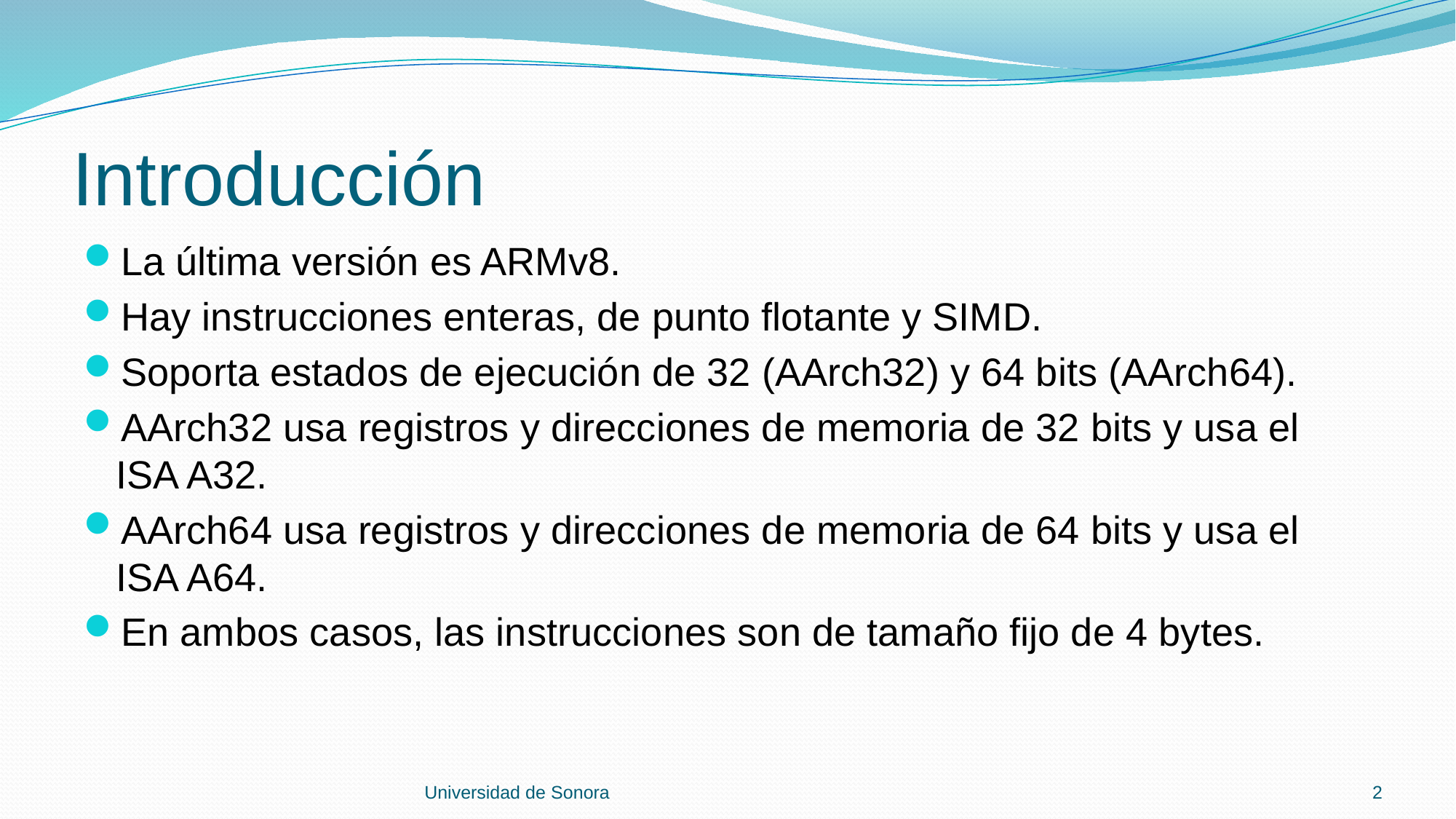

# Introducción
La última versión es ARMv8.
Hay instrucciones enteras, de punto flotante y SIMD.
Soporta estados de ejecución de 32 (AArch32) y 64 bits (AArch64).
AArch32 usa registros y direcciones de memoria de 32 bits y usa el ISA A32.
AArch64 usa registros y direcciones de memoria de 64 bits y usa el ISA A64.
En ambos casos, las instrucciones son de tamaño fijo de 4 bytes.
Universidad de Sonora
2